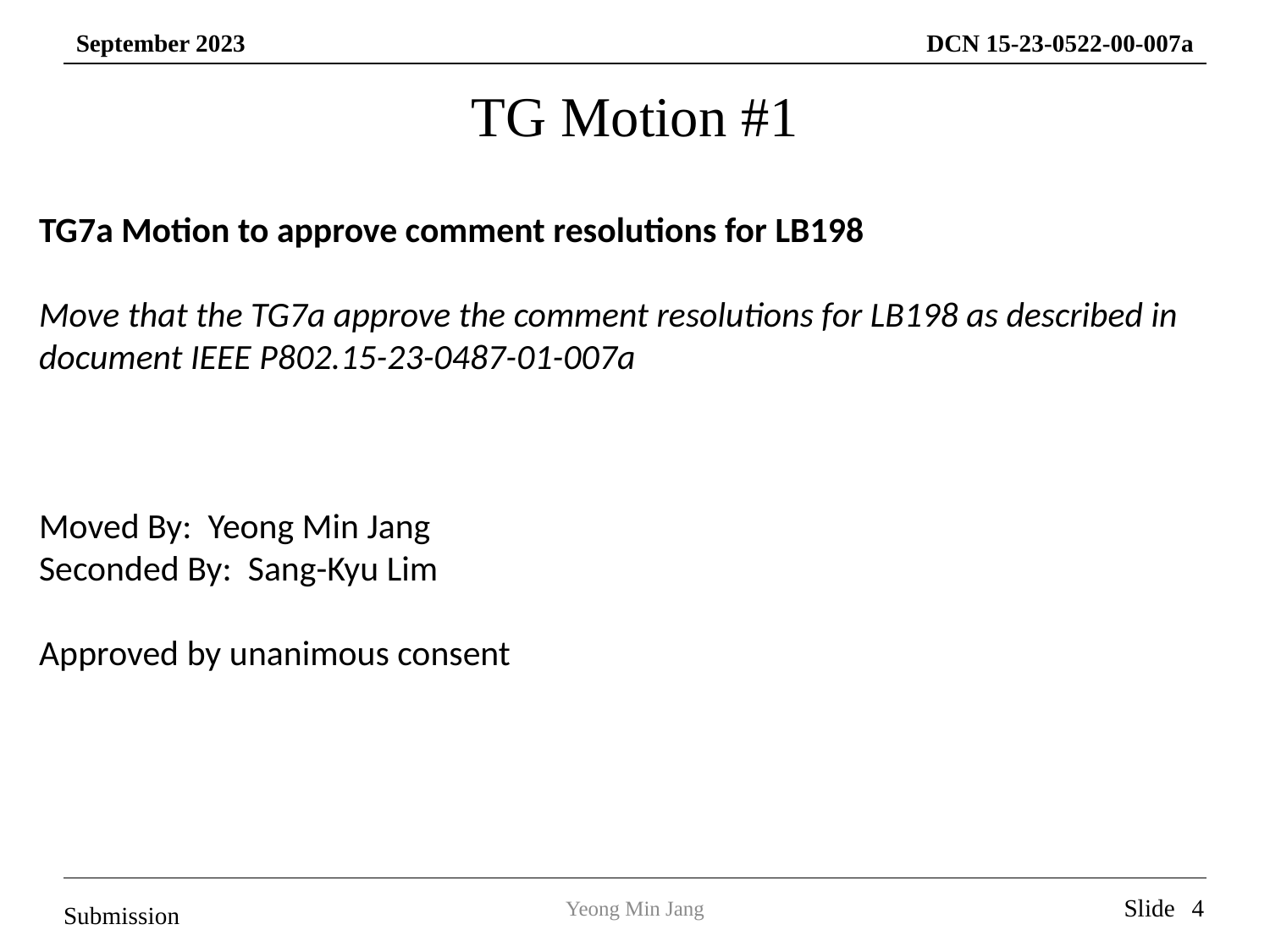

TG Motion #1
TG7a Motion to approve comment resolutions for LB198

Move that the TG7a approve the comment resolutions for LB198 as described in document IEEE P802.15-23-0487-01-007a

Moved By:  Yeong Min Jang
Seconded By:  Sang-Kyu Lim

Approved by unanimous consent